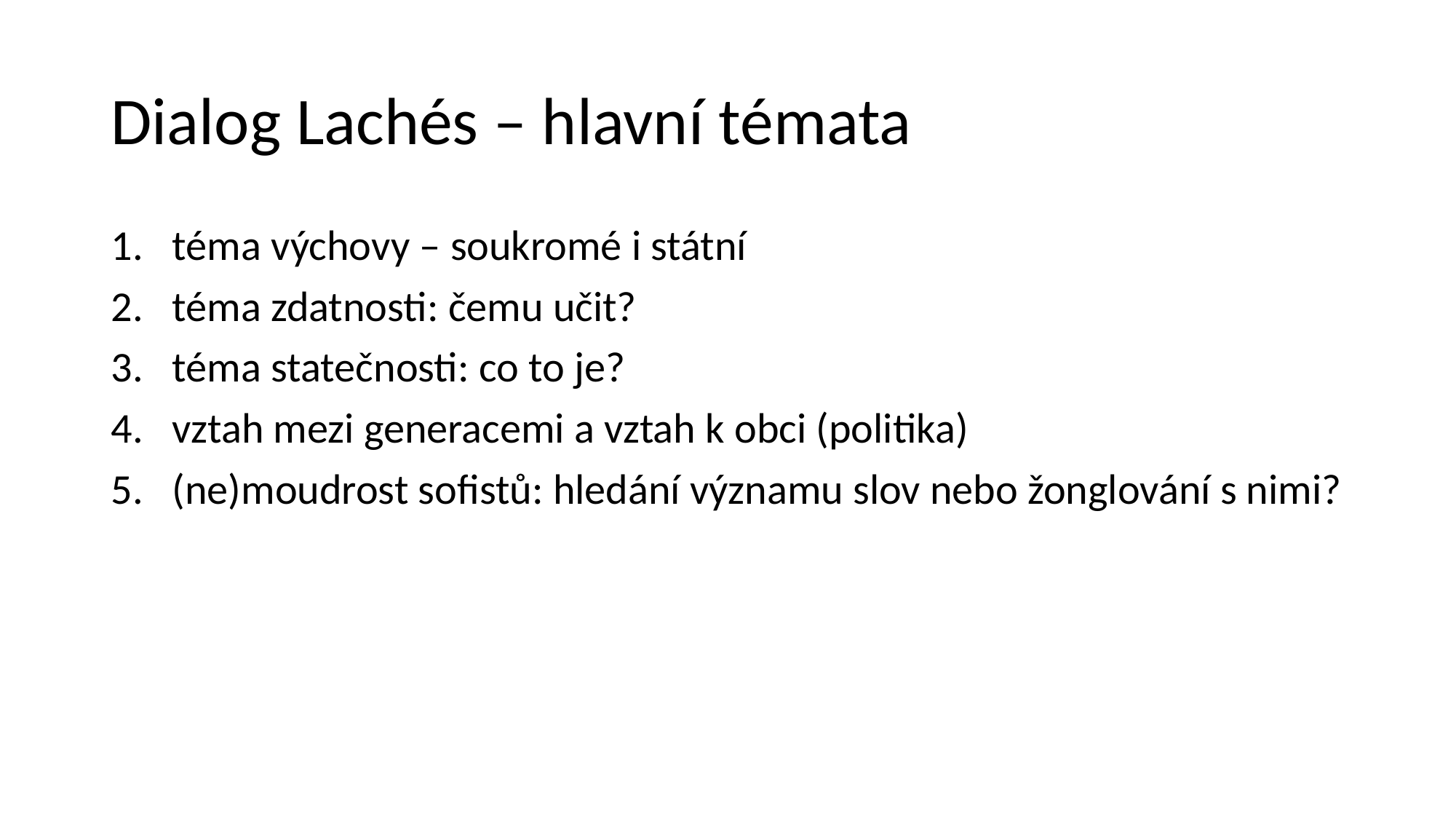

# Dialog Lachés – hlavní témata
téma výchovy – soukromé i státní
téma zdatnosti: čemu učit?
téma statečnosti: co to je?
vztah mezi generacemi a vztah k obci (politika)
(ne)moudrost sofistů: hledání významu slov nebo žonglování s nimi?